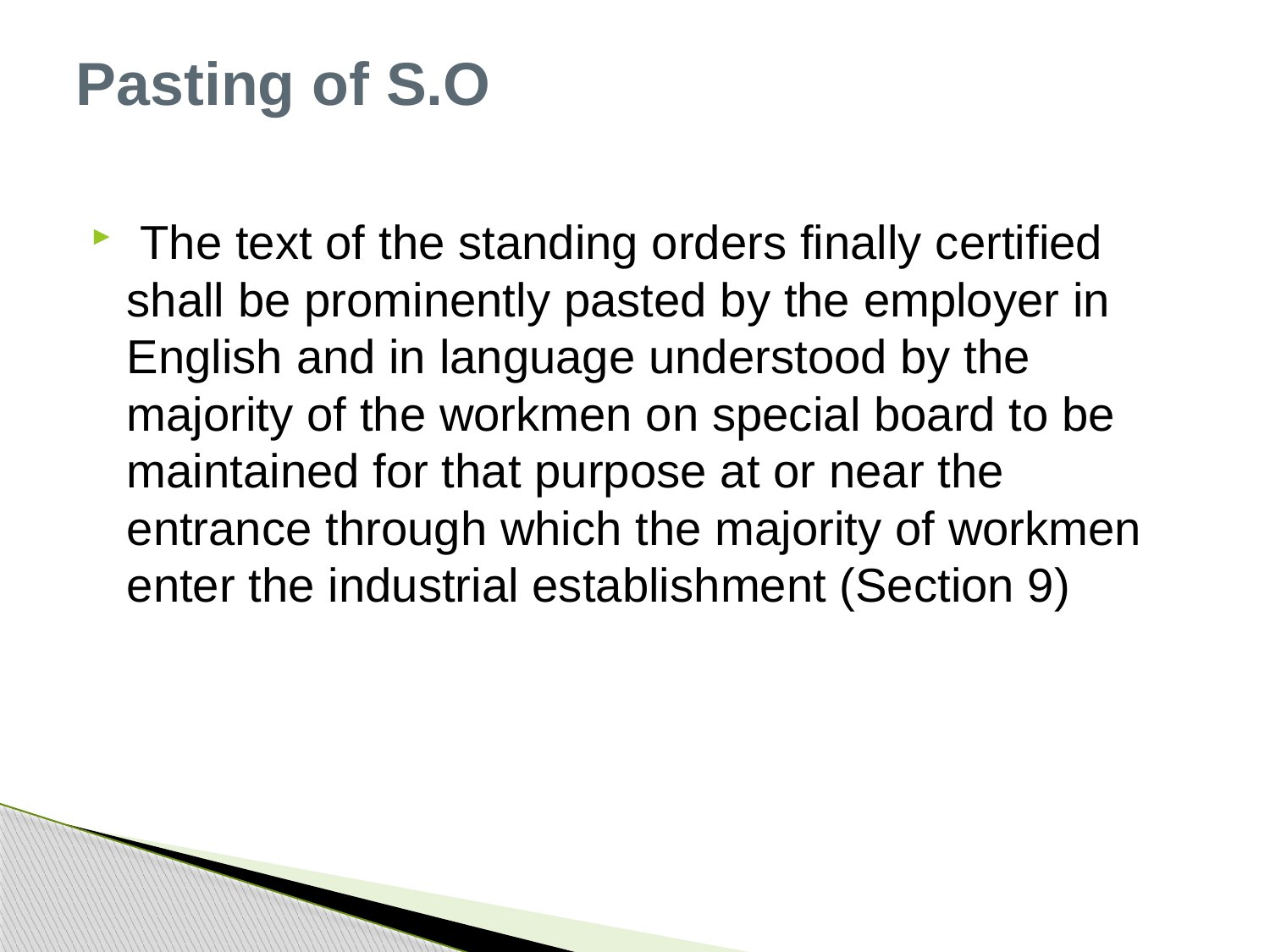

# Pasting of S.O
 The text of the standing orders finally certified shall be prominently pasted by the employer in English and in language understood by the majority of the workmen on special board to be maintained for that purpose at or near the entrance through which the majority of workmen enter the industrial establishment (Section 9)